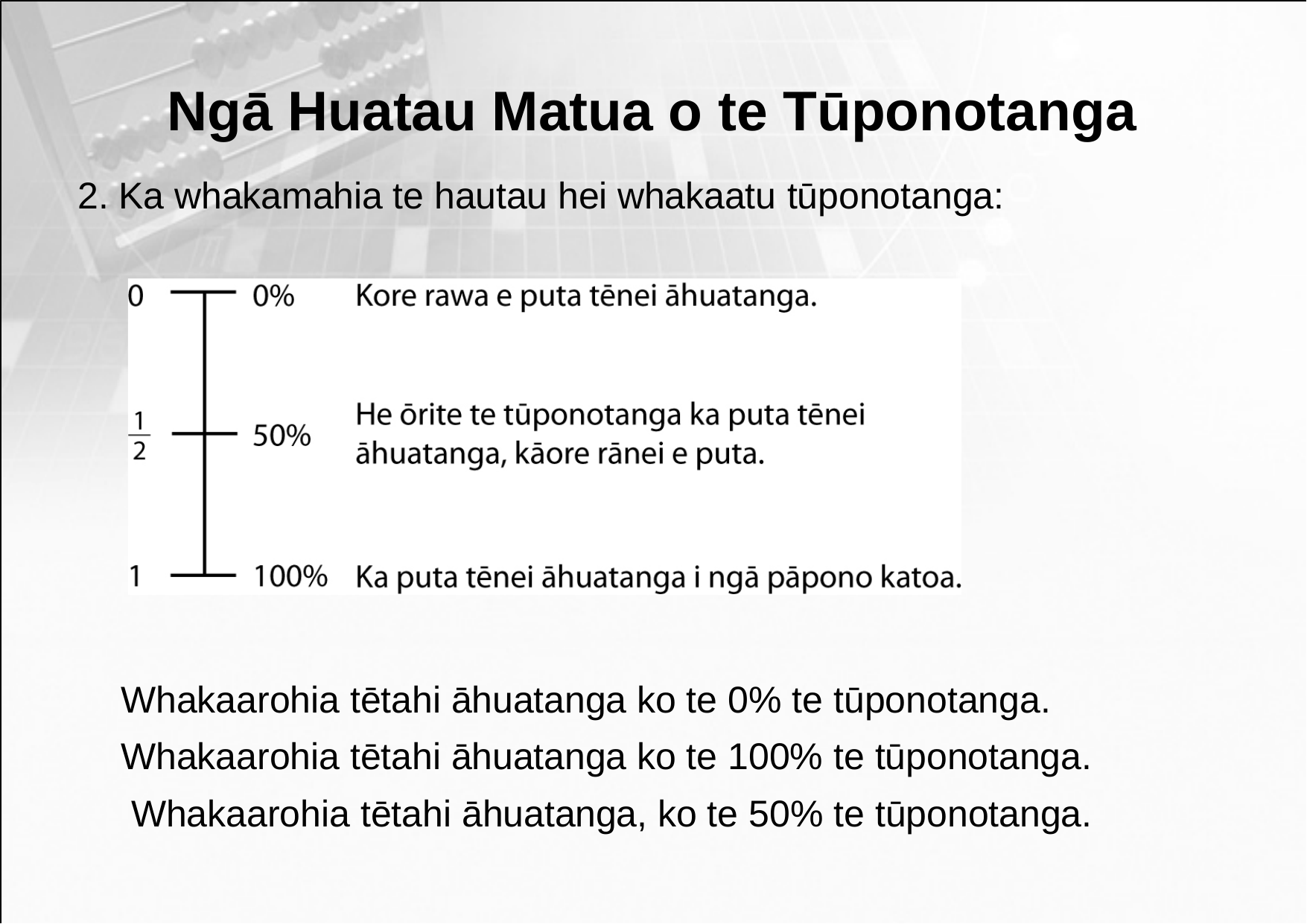

# Ngā Huatau Matua o te Tūponotanga
2. Ka whakamahia te hautau hei whakaatu tūponotanga:

Whakaarohia tētahi āhuatanga ko te 0% te tūponotanga.  Whakaarohia tētahi āhuatanga ko te 100% te tūponotanga.  Whakaarohia tētahi āhuatanga, ko te 50% te tūponotanga.